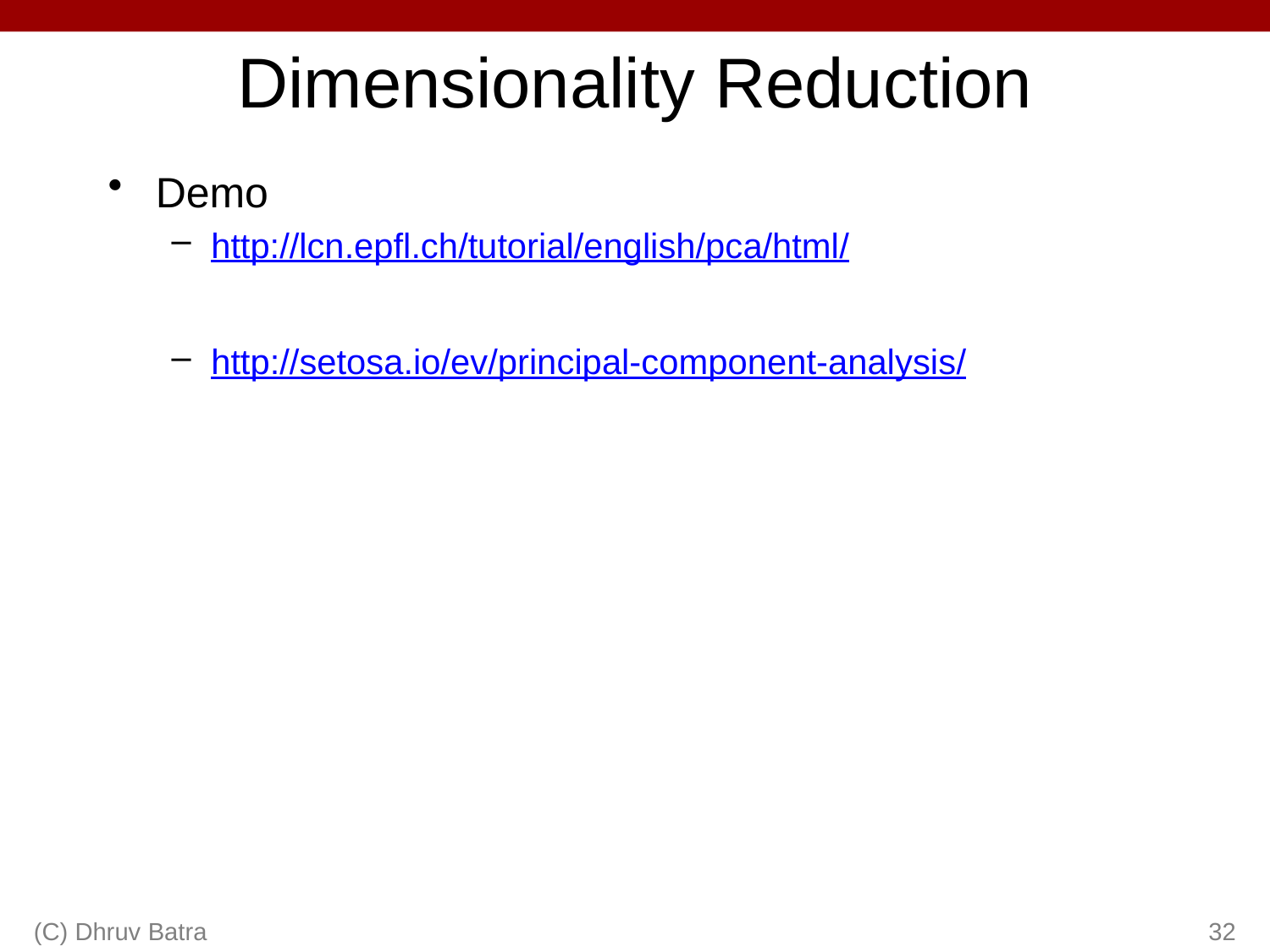

# Dimensionality Reduction
Demo
http://lcn.epfl.ch/tutorial/english/pca/html/

http://setosa.io/ev/principal-component-analysis/

(C) Dhruv Batra
32